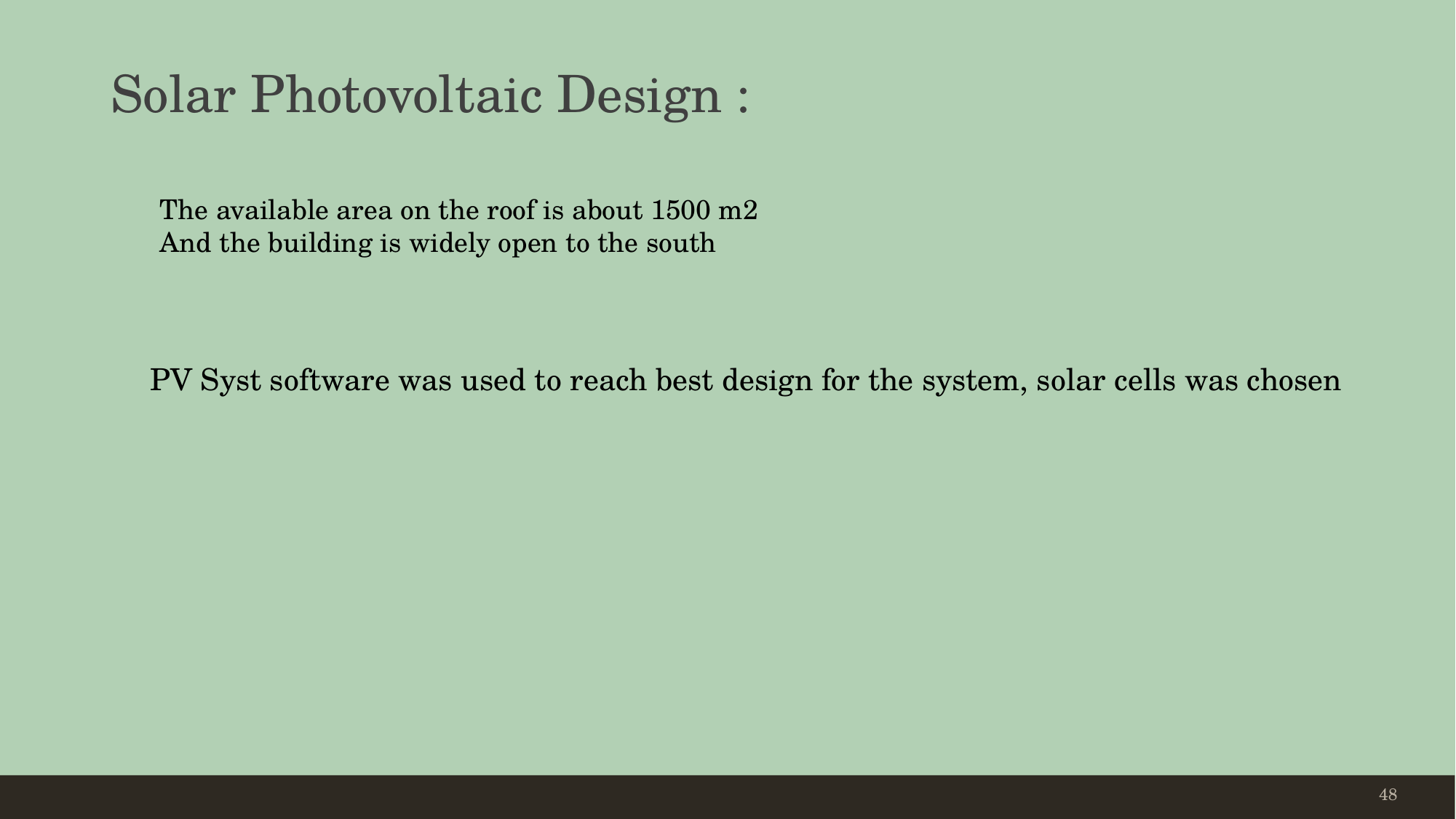

# Solar Photovoltaic Design :
The available area on the roof is about 1500 m2
And the building is widely open to the south
PV Syst software was used to reach best design for the system, solar cells was chosen

48